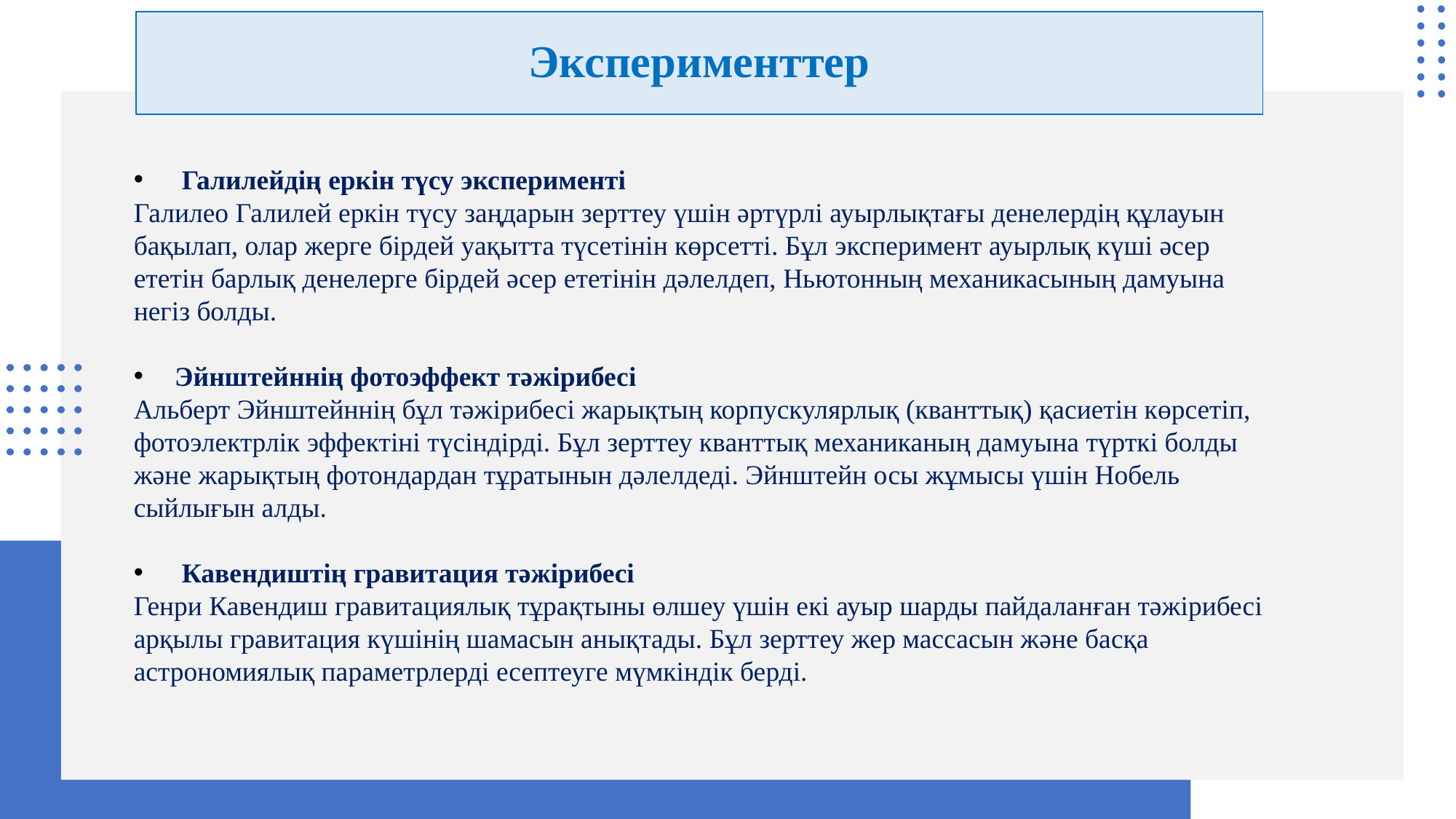

# Эксперименттер

  Галилейдің еркін түсу эксперименті
Галилео Галилей еркін түсу заңдарын зерттеу үшін әртүрлі ауырлықтағы денелердің құлауын бақылап, олар жерге бірдей уақытта түсетінін көрсетті. Бұл эксперимент ауырлық күші әсер ететін барлық денелерге бірдей әсер ететінін дәлелдеп, Ньютонның механикасының дамуына негіз болды.

 Эйнштейннің фотоэффект тәжірибесі
Альберт Эйнштейннің бұл тәжірибесі жарықтың корпускулярлық (кванттық) қасиетін көрсетіп, фотоэлектрлік эффектіні түсіндірді. Бұл зерттеу кванттық механиканың дамуына түрткі болды және жарықтың фотондардан тұратынын дәлелдеді. Эйнштейн осы жұмысы үшін Нобель сыйлығын алды.

  Кавендиштің гравитация тәжірибесі
Генри Кавендиш гравитациялық тұрақтыны өлшеу үшін екі ауыр шарды пайдаланған тәжірибесі арқылы гравитация күшінің шамасын анықтады. Бұл зерттеу жер массасын және басқа астрономиялық параметрлерді есептеуге мүмкіндік берді.